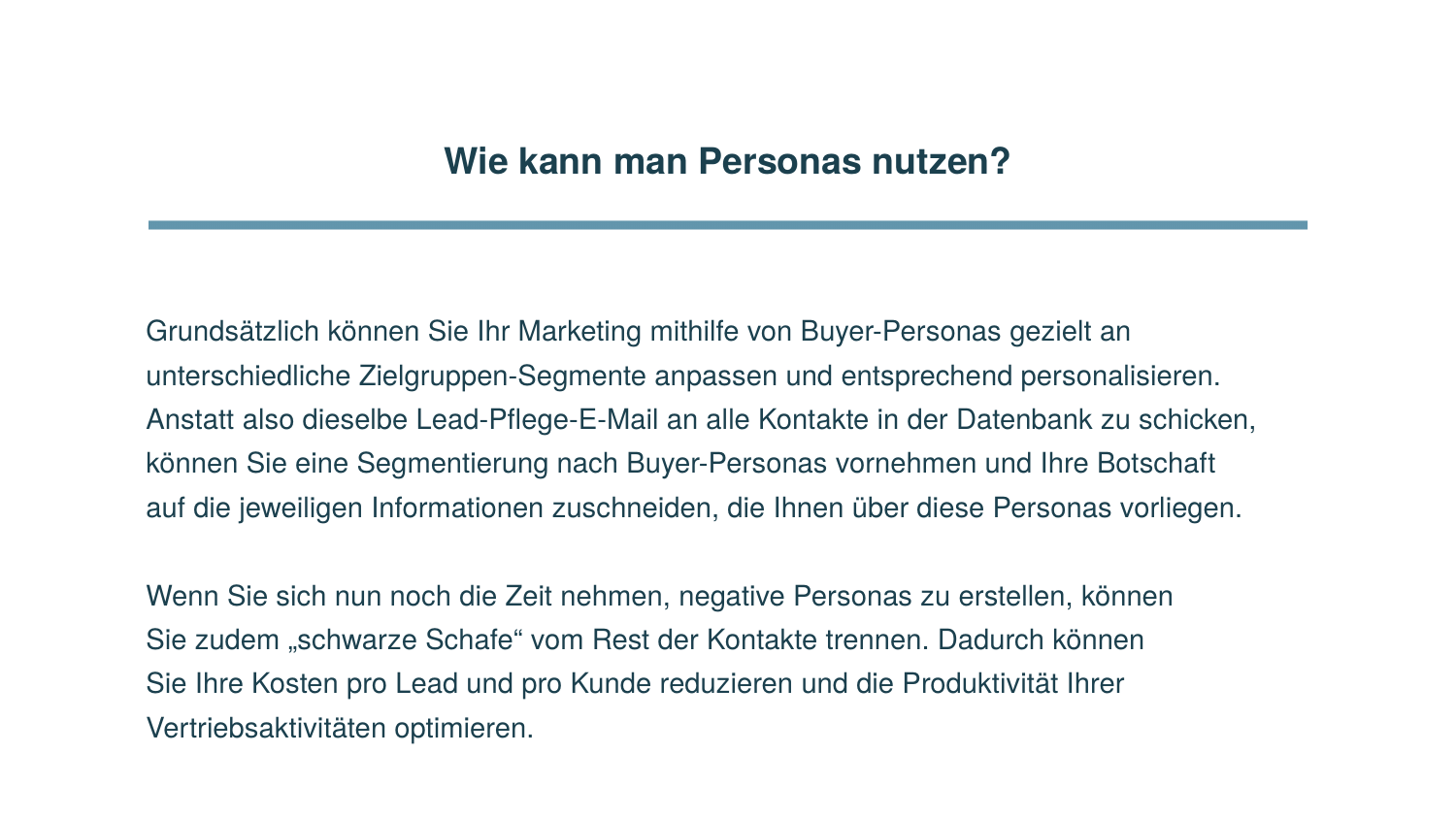

Wie kann man Personas nutzen?
Grundsätzlich können Sie Ihr Marketing mithilfe von Buyer-Personas gezielt an unterschiedliche Zielgruppen-Segmente anpassen und entsprechend personalisieren. Anstatt also dieselbe Lead-Pflege-E-Mail an alle Kontakte in der Datenbank zu schicken, können Sie eine Segmentierung nach Buyer-Personas vornehmen und Ihre Botschaft
auf die jeweiligen Informationen zuschneiden, die Ihnen über diese Personas vorliegen.

Wenn Sie sich nun noch die Zeit nehmen, negative Personas zu erstellen, können
Sie zudem „schwarze Schafe“ vom Rest der Kontakte trennen. Dadurch können
Sie Ihre Kosten pro Lead und pro Kunde reduzieren und die Produktivität Ihrer Vertriebsaktivitäten optimieren.